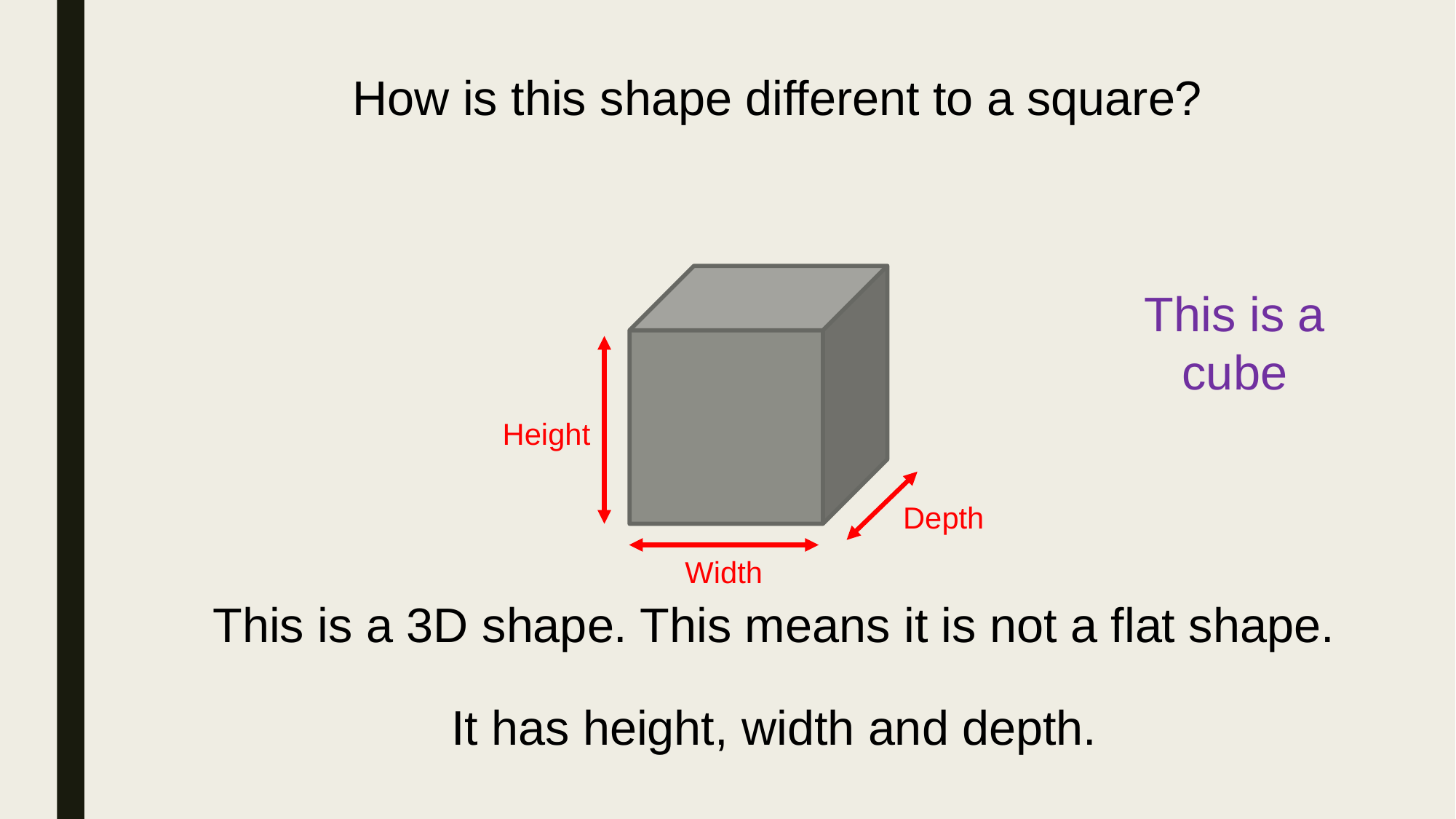

How is this shape different to a square?

This is a cube
Height
Depth
Width
This is a 3D shape. This means it is not a flat shape.
It has height, width and depth.